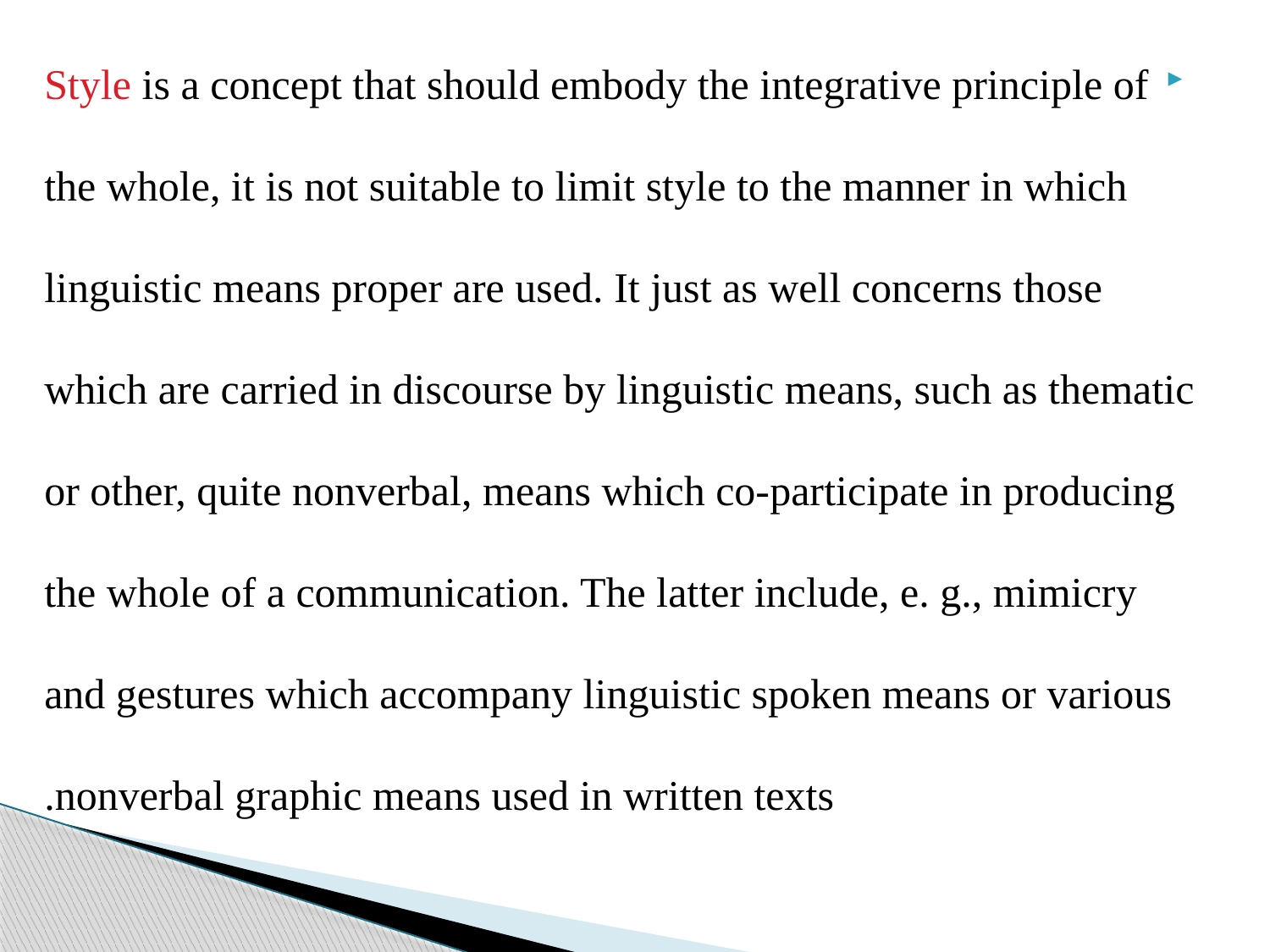

Style is a concept that should embody the integrative principle of the whole, it is not suitable to limit style to the manner in which linguistic means proper are used. It just as well concerns those which are carried in discourse by linguistic means, such as thematic or other, quite nonverbal, means which co-participate in producing the whole of a communication. The latter include, e. g., mimicry and gestures which accompany linguistic spoken means or various nonverbal graphic means used in written texts.